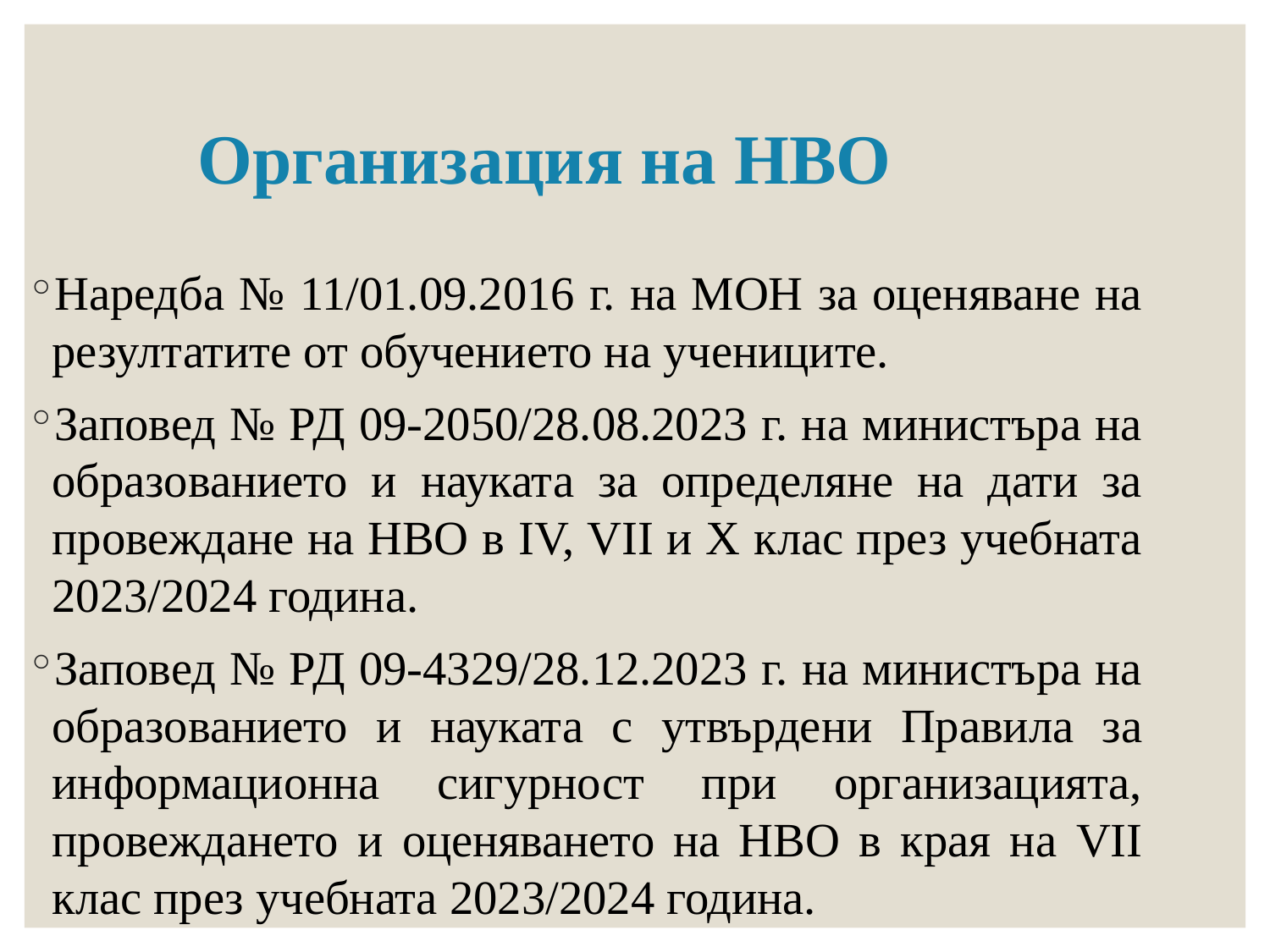

# Организация на НВО
Наредба № 11/01.09.2016 г. на МОН за оценяване на резултатите от обучението на учениците.
Заповед № РД 09-2050/28.08.2023 г. на министъра на образованието и науката за определяне на дати за провеждане на НВО в IV, VII и X клас през учебната 2023/2024 година.
Заповед № РД 09-4329/28.12.2023 г. на министъра на образованието и науката с утвърдени Правила за информационна сигурност при организацията, провеждането и оценяването на НВО в края на VII клас през учебната 2023/2024 година.